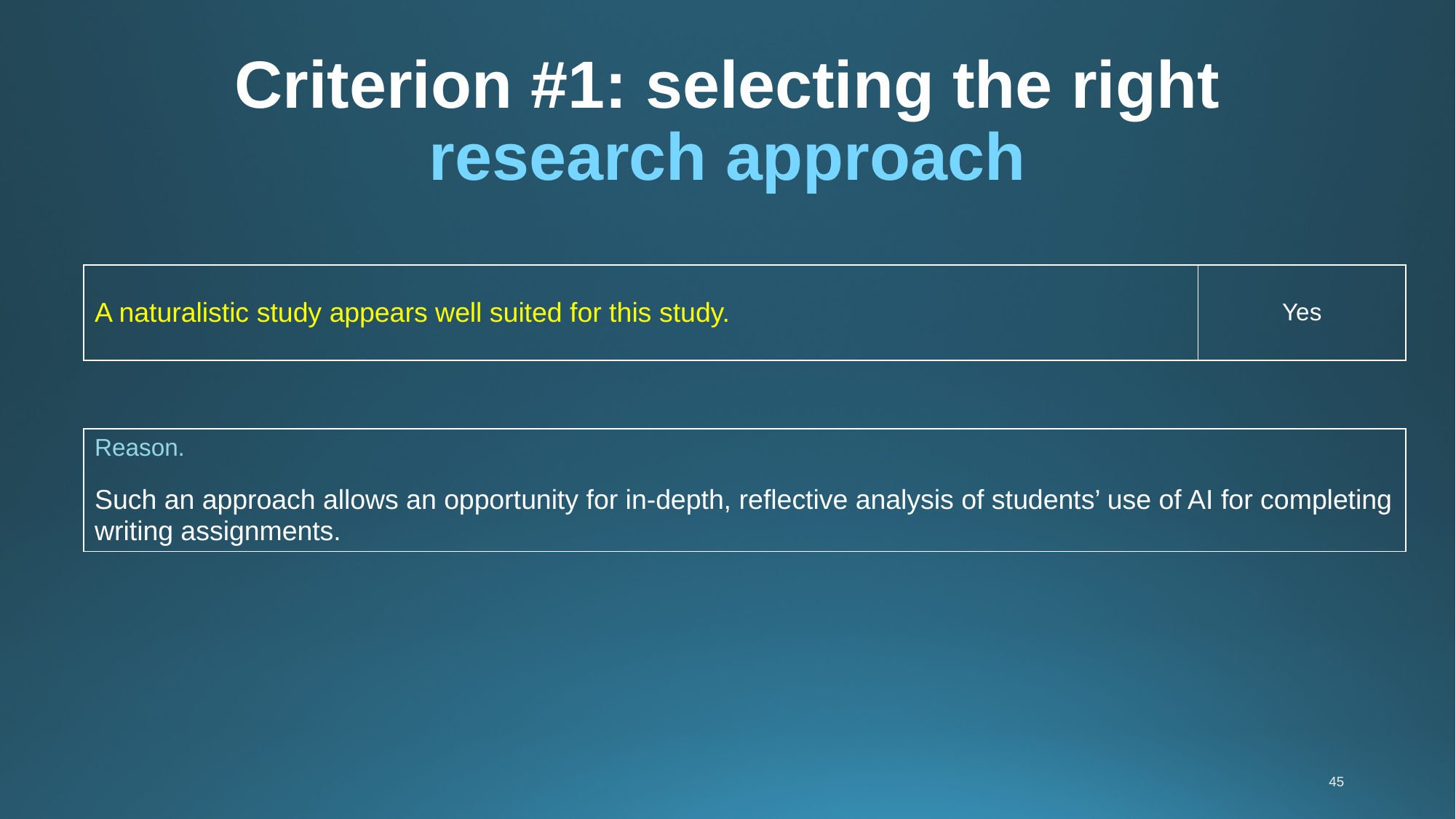

# Criterion #1: selecting the right research approach
| A naturalistic study appears well suited for this study. | Yes |
| --- | --- |
| Reason. Such an approach allows an opportunity for in-depth, reflective analysis of students’ use of AI for completing writing assignments. |
| --- |

45